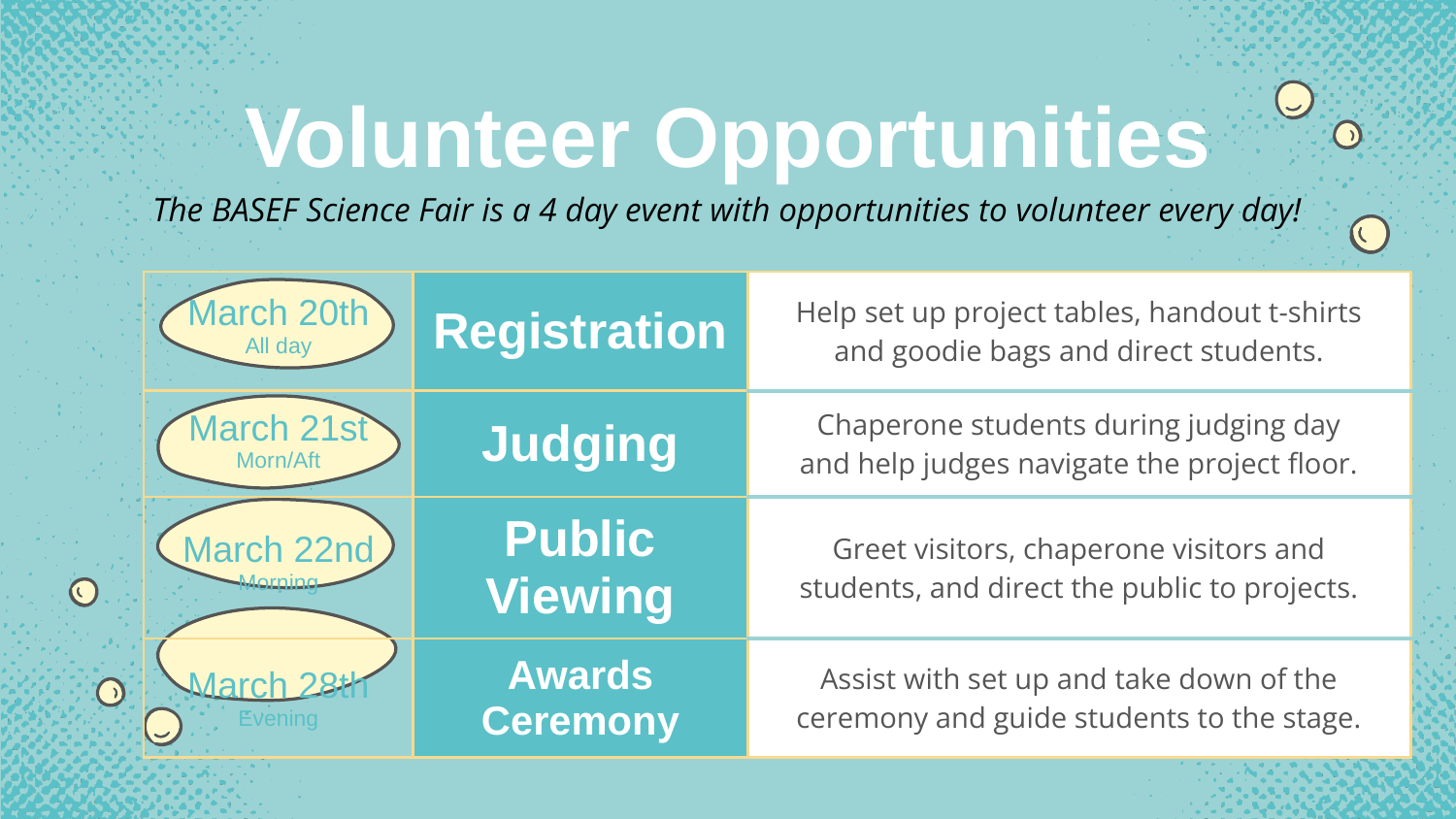

# Volunteer Opportunities
The BASEF Science Fair is a 4 day event with opportunities to volunteer every day!
| March 20th All day | Registration | Help set up project tables, handout t-shirts and goodie bags and direct students. |
| --- | --- | --- |
| March 21st Morn/Aft | Judging | Chaperone students during judging day and help judges navigate the project floor. |
| March 22nd Morning | Public Viewing | Greet visitors, chaperone visitors and students, and direct the public to projects. |
| March 28th Evening | Awards Ceremony | Assist with set up and take down of the ceremony and guide students to the stage. |